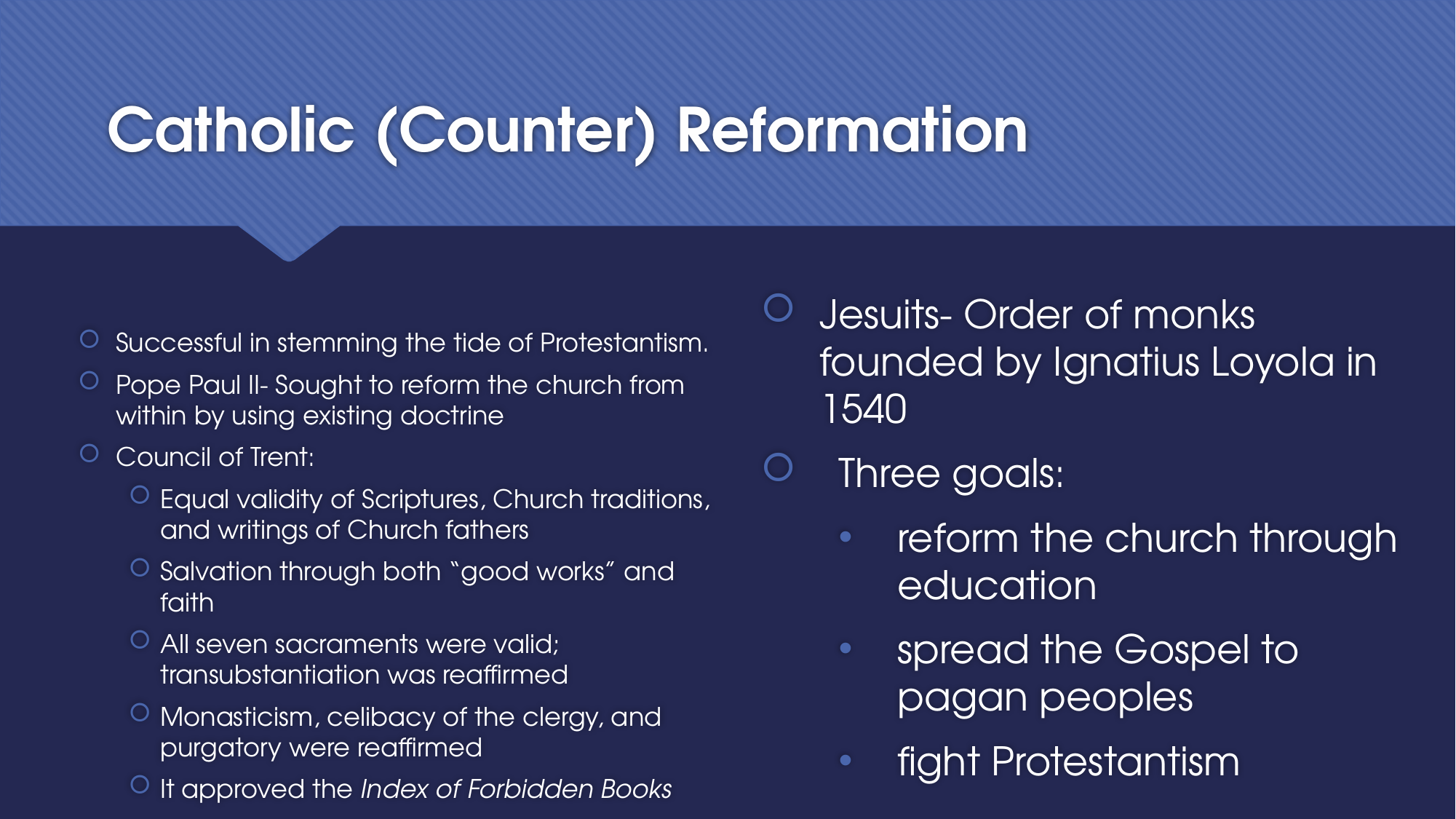

# Catholic (Counter) Reformation
Jesuits- Order of monks founded by Ignatius Loyola in 1540
Three goals:
reform the church through education
spread the Gospel to pagan peoples
fight Protestantism

Successful in stemming the tide of Protestantism.
Pope Paul II- Sought to reform the church from within by using existing doctrine
Council of Trent:
Equal validity of Scriptures, Church traditions, and writings of Church fathers
Salvation through both “good works” and faith
All seven sacraments were valid; transubstantiation was reaffirmed
Monasticism, celibacy of the clergy, and purgatory were reaffirmed
It approved the Index of Forbidden Books